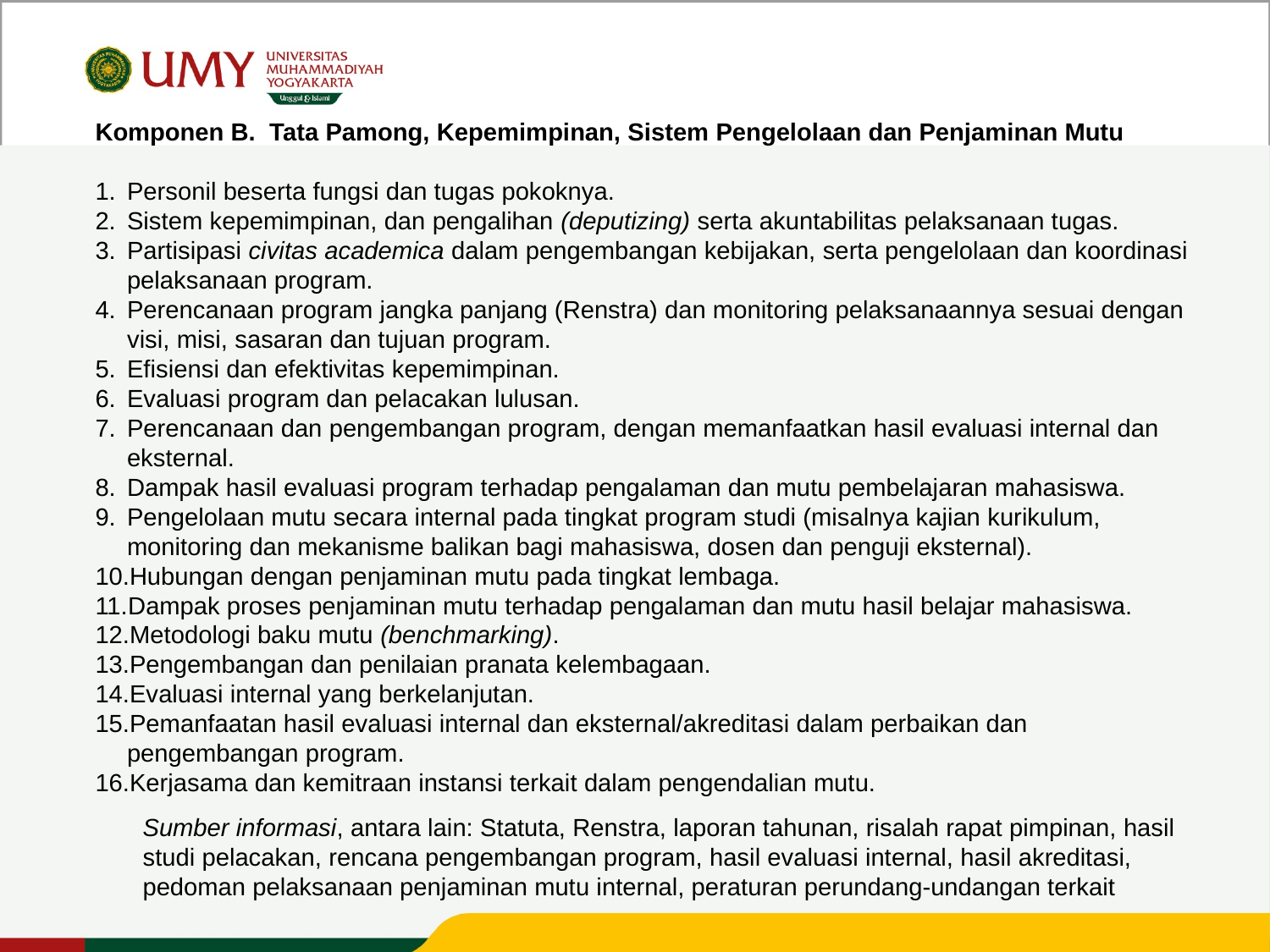

Komponen B.  Tata Pamong, Kepemimpinan, Sistem Pengelolaan dan Penjaminan Mutu

Personil beserta fungsi dan tugas pokoknya.
Sistem kepemimpinan, dan pengalihan (deputizing) serta akuntabilitas pelaksanaan tugas.
Partisipasi civitas academica dalam pengembangan kebijakan, serta pengelolaan dan koordinasi pelaksanaan program.
Perencanaan program jangka panjang (Renstra) dan monitoring pelaksanaannya sesuai dengan visi, misi, sasaran dan tujuan program.
Efisiensi dan efektivitas kepemimpinan.
Evaluasi program dan pelacakan lulusan.
Perencanaan dan pengembangan program, dengan memanfaatkan hasil evaluasi internal dan eksternal.
Dampak hasil evaluasi program terhadap pengalaman dan mutu pembelajaran mahasiswa.
Pengelolaan mutu secara internal pada tingkat program studi (misalnya kajian kurikulum, monitoring dan mekanisme balikan bagi mahasiswa, dosen dan penguji eksternal).
Hubungan dengan penjaminan mutu pada tingkat lembaga.
Dampak proses penjaminan mutu terhadap pengalaman dan mutu hasil belajar mahasiswa.
Metodologi baku mutu (benchmarking).
Pengembangan dan penilaian pranata kelembagaan.
Evaluasi internal yang berkelanjutan.
Pemanfaatan hasil evaluasi internal dan eksternal/akreditasi dalam perbaikan dan pengembangan program.
Kerjasama dan kemitraan instansi terkait dalam pengendalian mutu.

Sumber informasi, antara lain: Statuta, Renstra, laporan tahunan, risalah rapat pimpinan, hasil studi pelacakan, rencana pengembangan program, hasil evaluasi internal, hasil akreditasi, pedoman pelaksanaan penjaminan mutu internal, peraturan perundang-undangan terkait
Universitas Muhammadiyah Yogyakarta Unggul dan Islami – Muda Mendunia